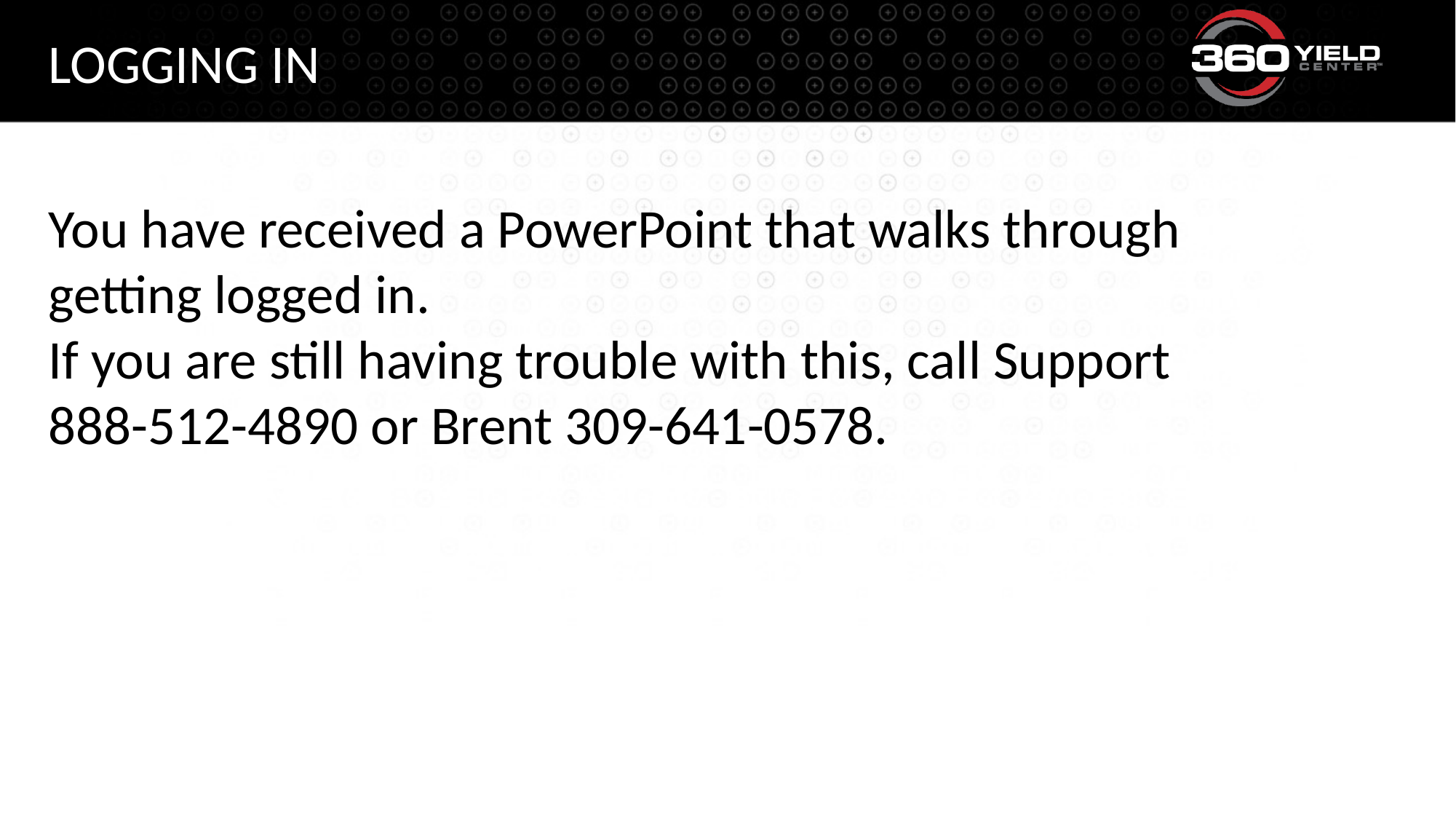

# Logging In
You have received a PowerPoint that walks through getting logged in.
If you are still having trouble with this, call Support 888-512-4890 or Brent 309-641-0578.